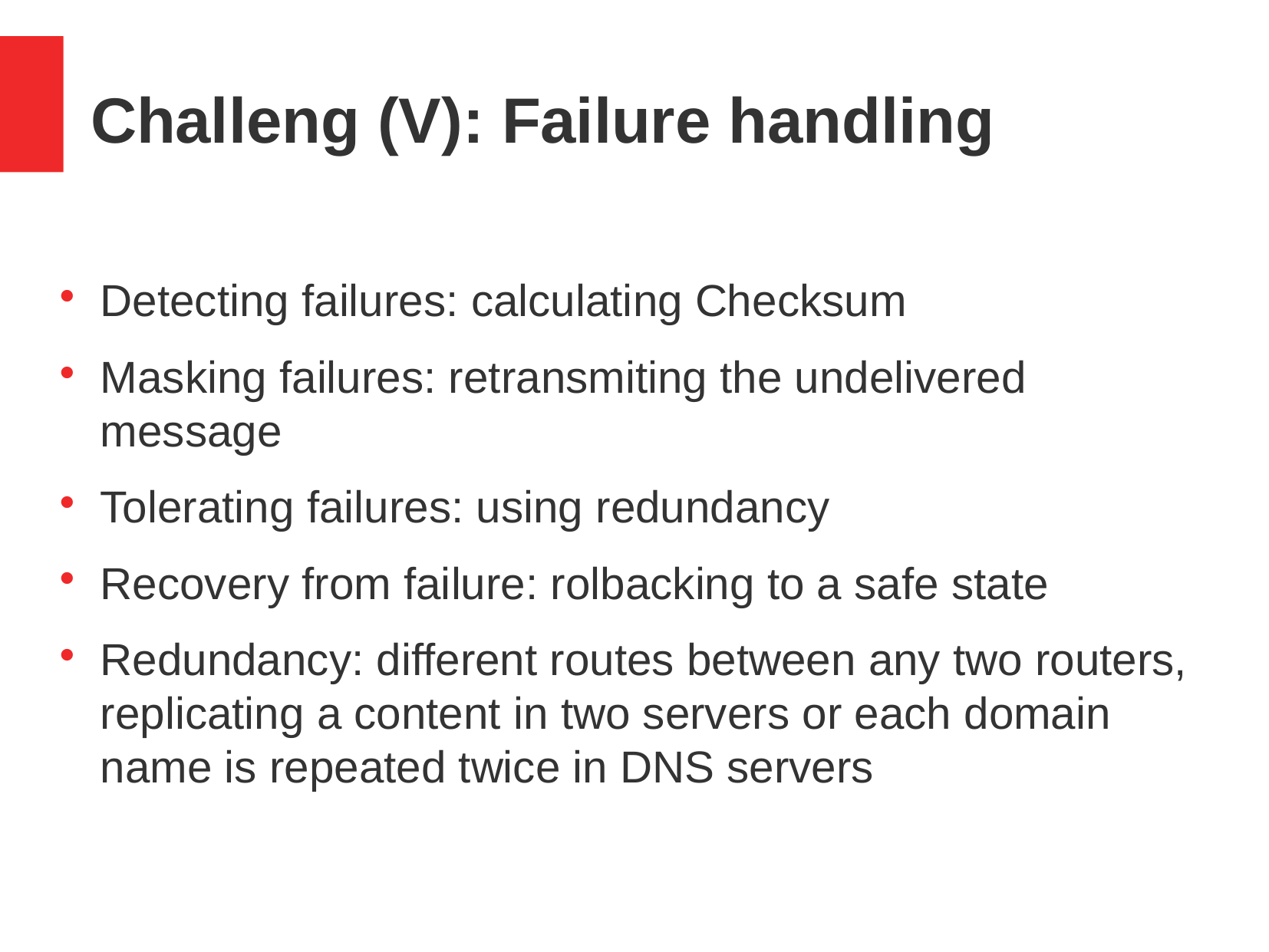

Challeng (V): Failure handling
Detecting failures: calculating Checksum
Masking failures: retransmiting the undelivered message
Tolerating failures: using redundancy
Recovery from failure: rolbacking to a safe state
Redundancy: different routes between any two routers, replicating a content in two servers or each domain name is repeated twice in DNS servers